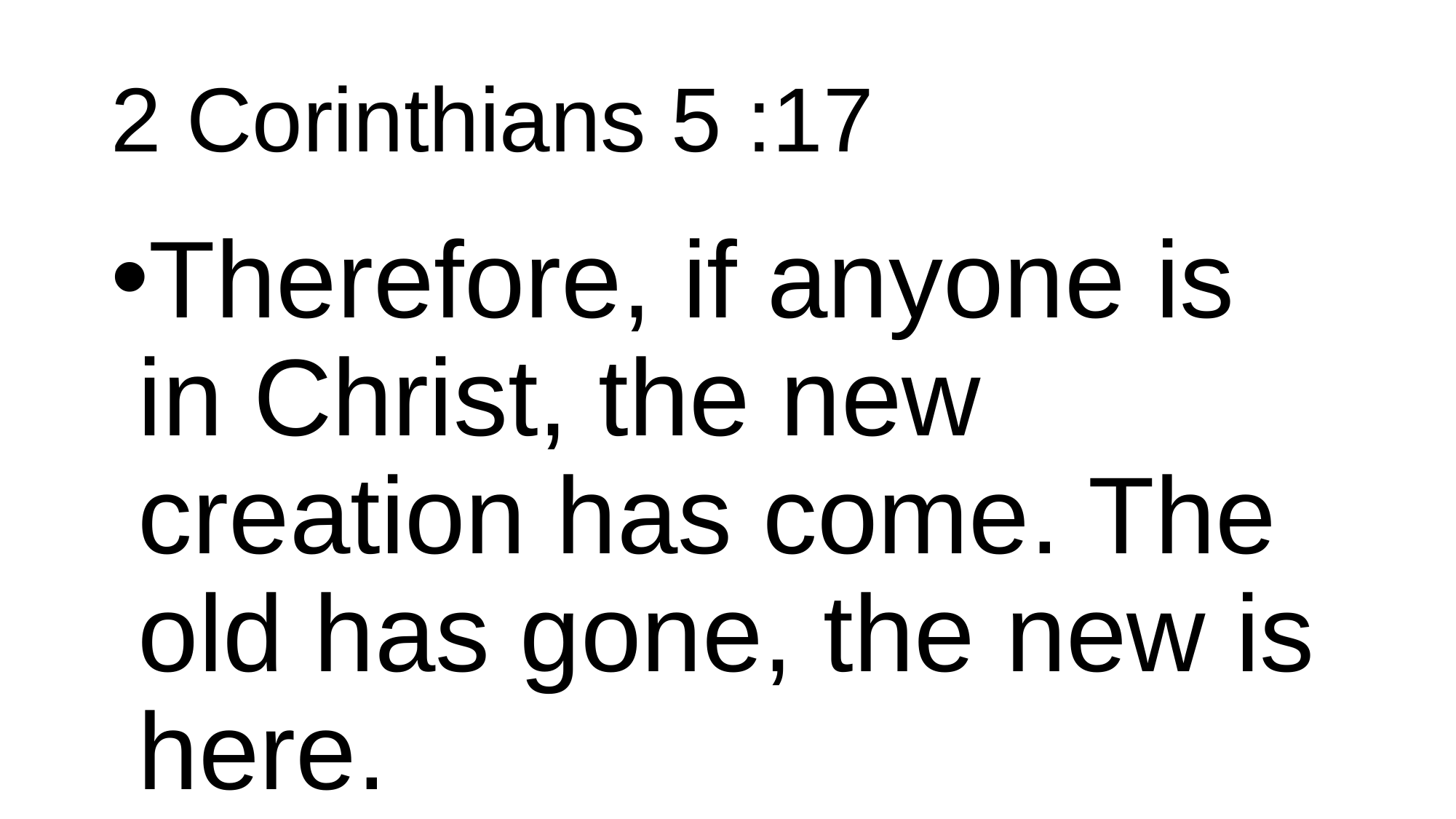

# 2 Corinthians 5 :17
Therefore, if anyone is in Christ, the new creation has come. The old has gone, the new is here.